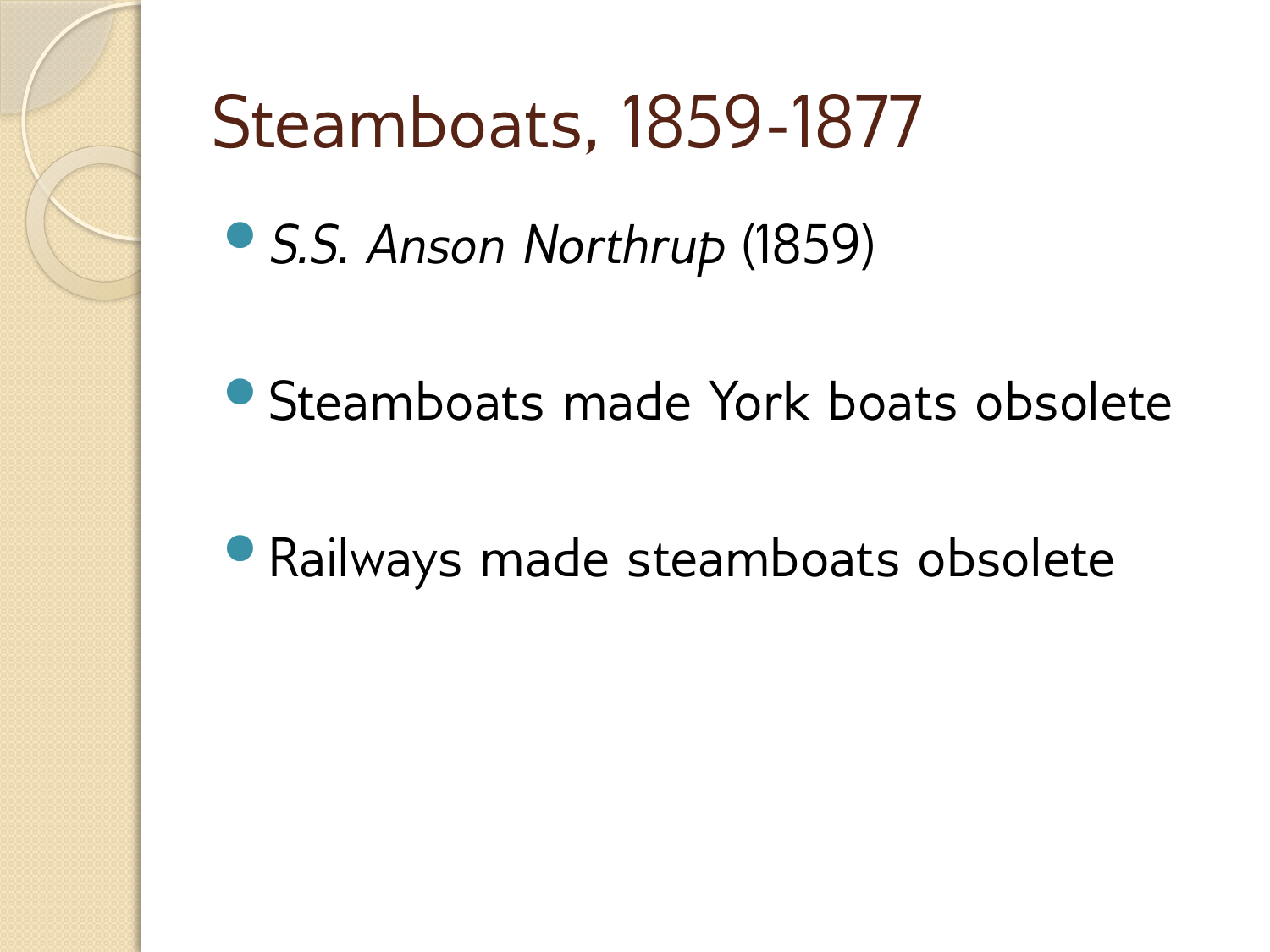

# Steamboats, 1859-1877
S.S. Anson Northrup (1859)

Steamboats made York boats obsolete

Railways made steamboats obsolete